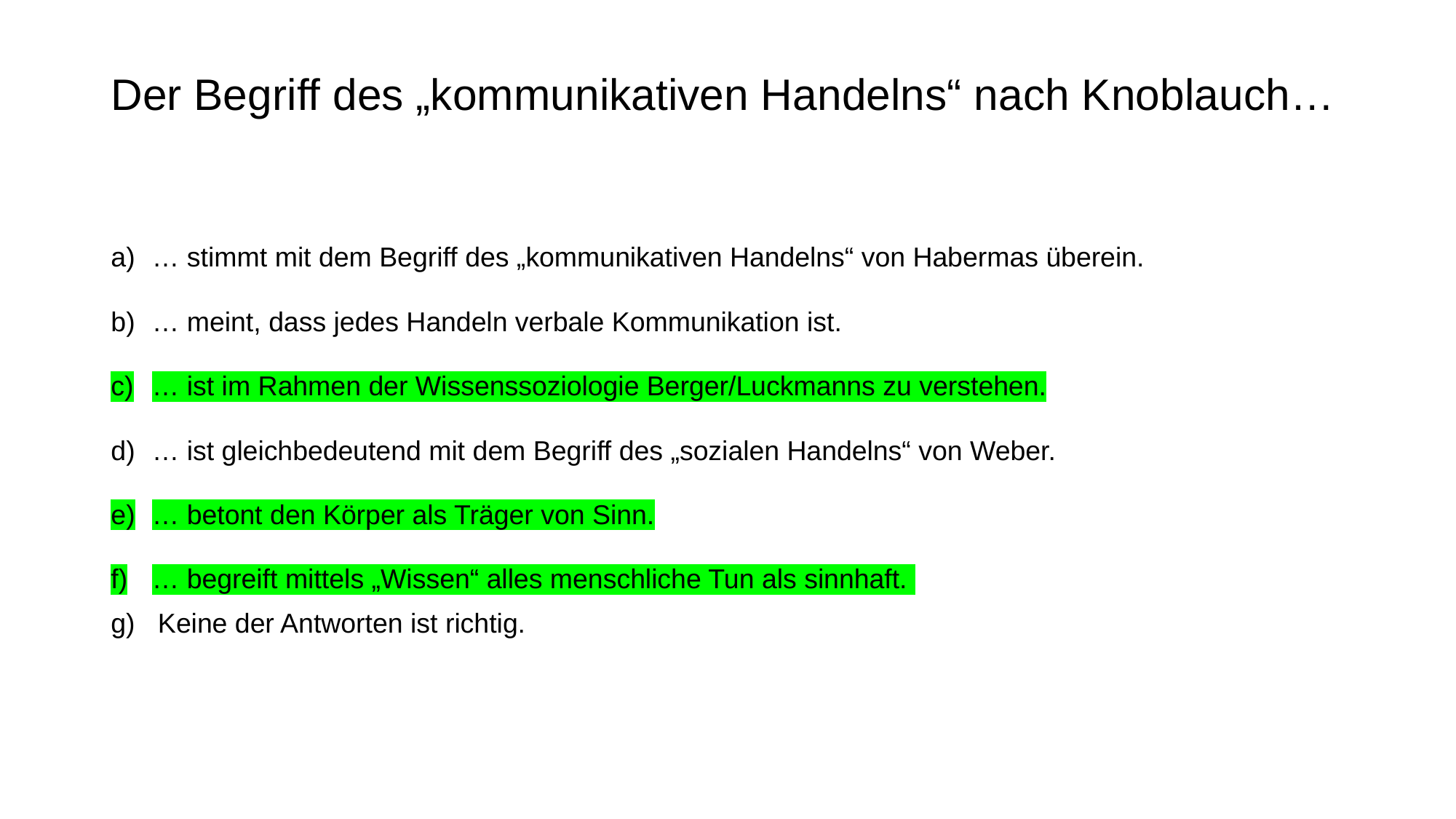

# Der Begriff des „kommunikativen Handelns“ nach Knoblauch…
… stimmt mit dem Begriff des „kommunikativen Handelns“ von Habermas überein.
… meint, dass jedes Handeln verbale Kommunikation ist.
… ist im Rahmen der Wissenssoziologie Berger/Luckmanns zu verstehen.
… ist gleichbedeutend mit dem Begriff des „sozialen Handelns“ von Weber.
… betont den Körper als Träger von Sinn.
… begreift mittels „Wissen“ alles menschliche Tun als sinnhaft.
g)   Keine der Antworten ist richtig.